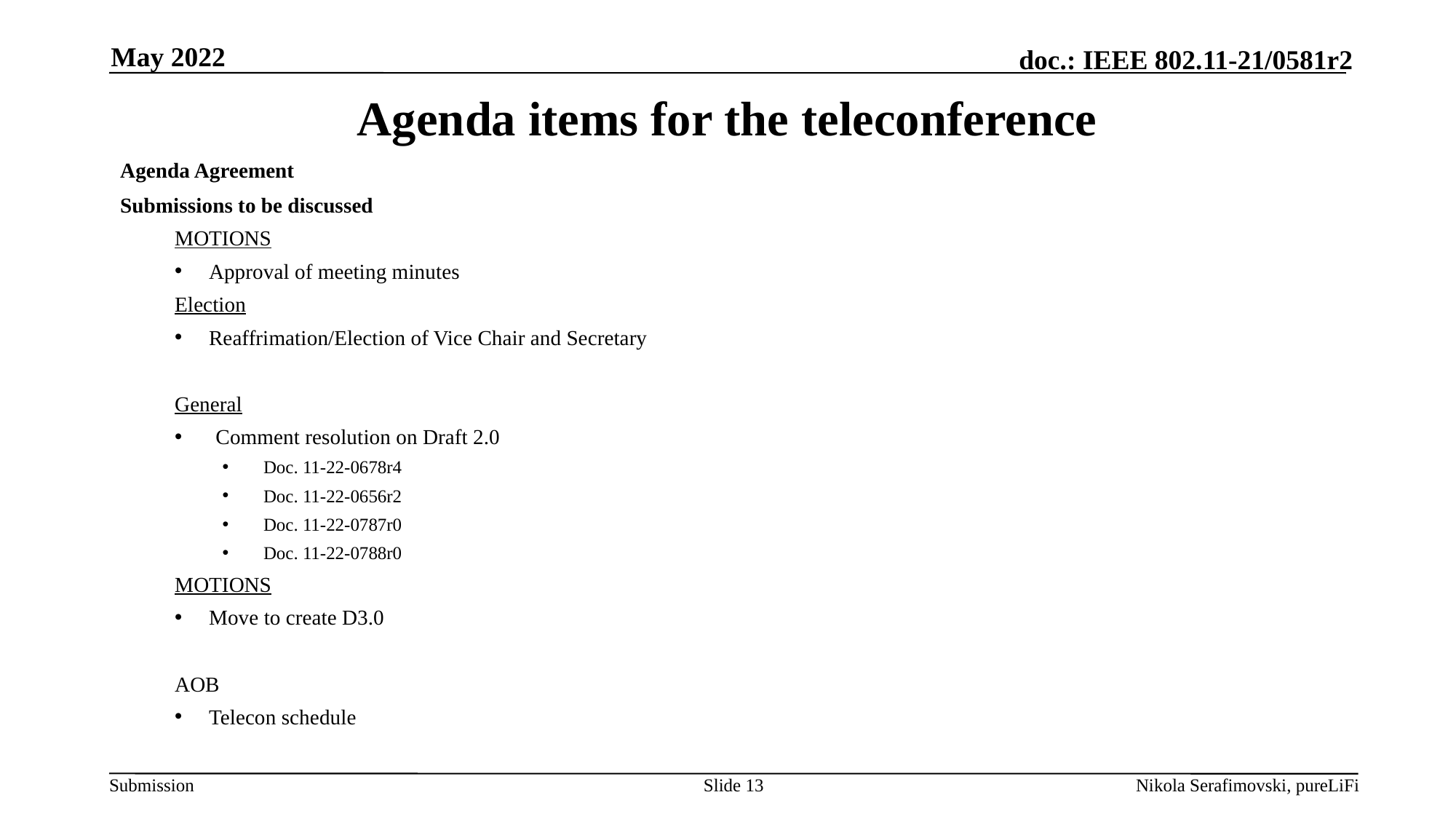

May 2022
# Agenda items for the teleconference
Agenda Agreement
Submissions to be discussed
MOTIONS
Approval of meeting minutes
Election
Reaffrimation/Election of Vice Chair and Secretary

General
Comment resolution on Draft 2.0
Doc. 11-22-0678r4
Doc. 11-22-0656r2
Doc. 11-22-0787r0
Doc. 11-22-0788r0
MOTIONS
Move to create D3.0

AOB
Telecon schedule
Slide 13
Nikola Serafimovski, pureLiFi